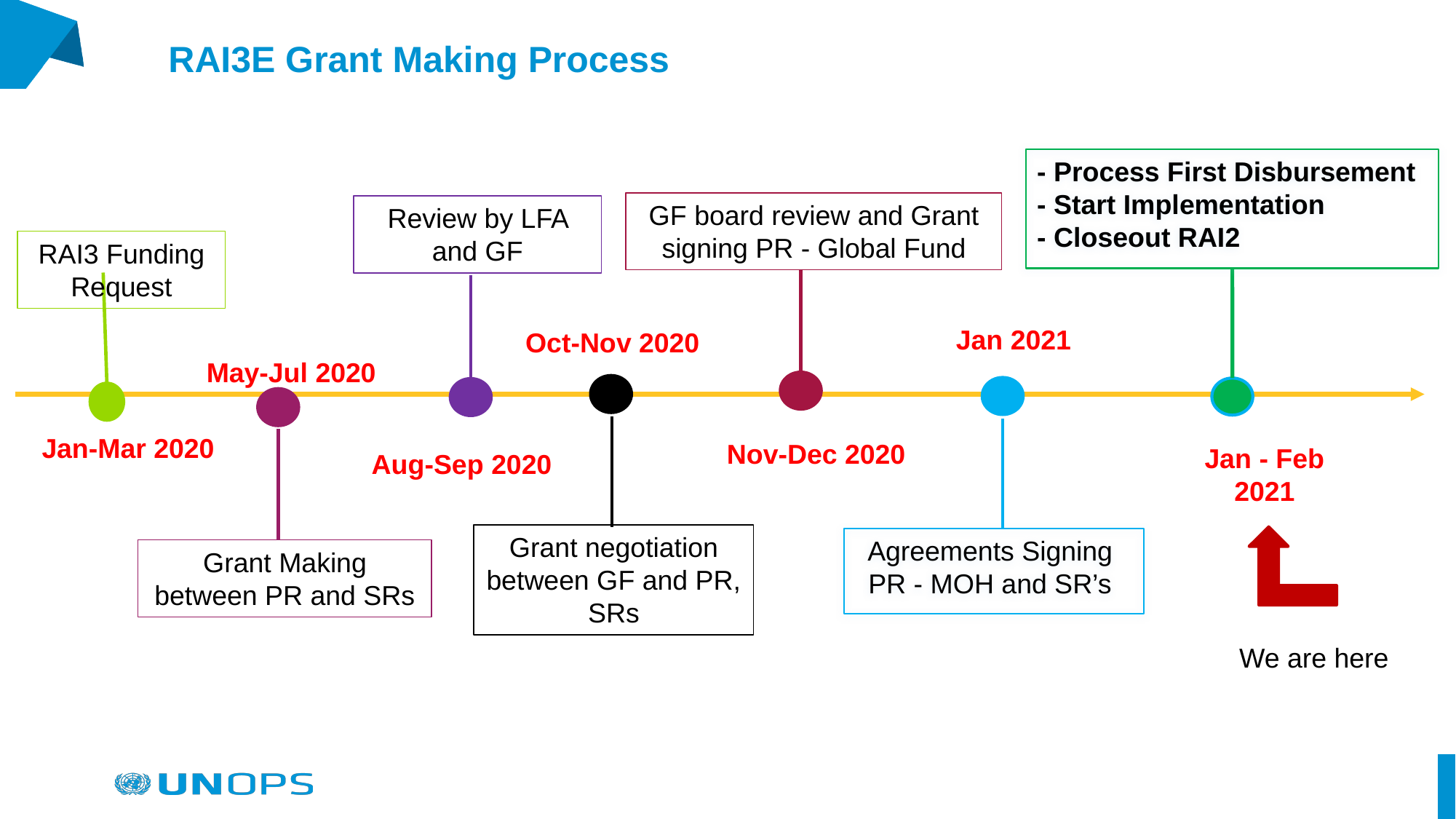

# RAI3E Grant Making Process
- Process First Disbursement
- Start Implementation
- Closeout RAI2
GF board review and Grant signing PR - Global Fund
Review by LFA and GF
RAI3 Funding Request
Jan 2021
Oct-Nov 2020
May-Jul 2020

Jan-Mar 2020
Nov-Dec 2020
Jan - Feb 2021
Aug-Sep 2020
Grant negotiation between GF and PR, SRs

Agreements Signing
PR - MOH and SR’s
Grant Making between PR and SRs
We are here